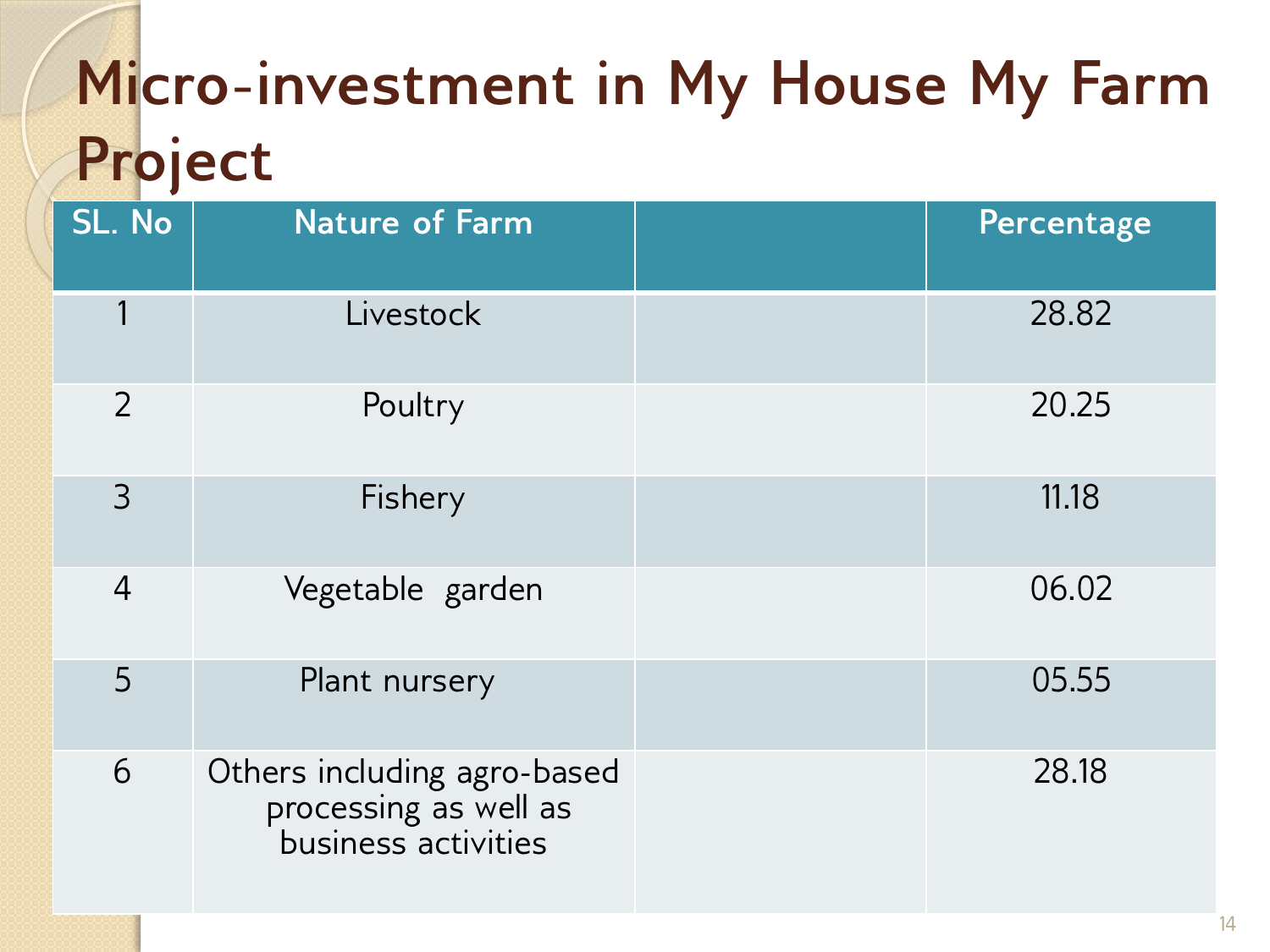

# Micro-investment in My House My Farm Project
| SL. No | Nature of Farm |  | Percentage |
| --- | --- | --- | --- |
| 1 | Livestock |  | 28.82 |
| 2 | Poultry |  | 20.25 |
| 3 | Fishery |  | 11.18 |
| 4 | Vegetable garden |  | 06.02 |
| 5 | Plant nursery |  | 05.55 |
| 6 | Others including agro-based processing as well as business activities |  | 28.18 |
14